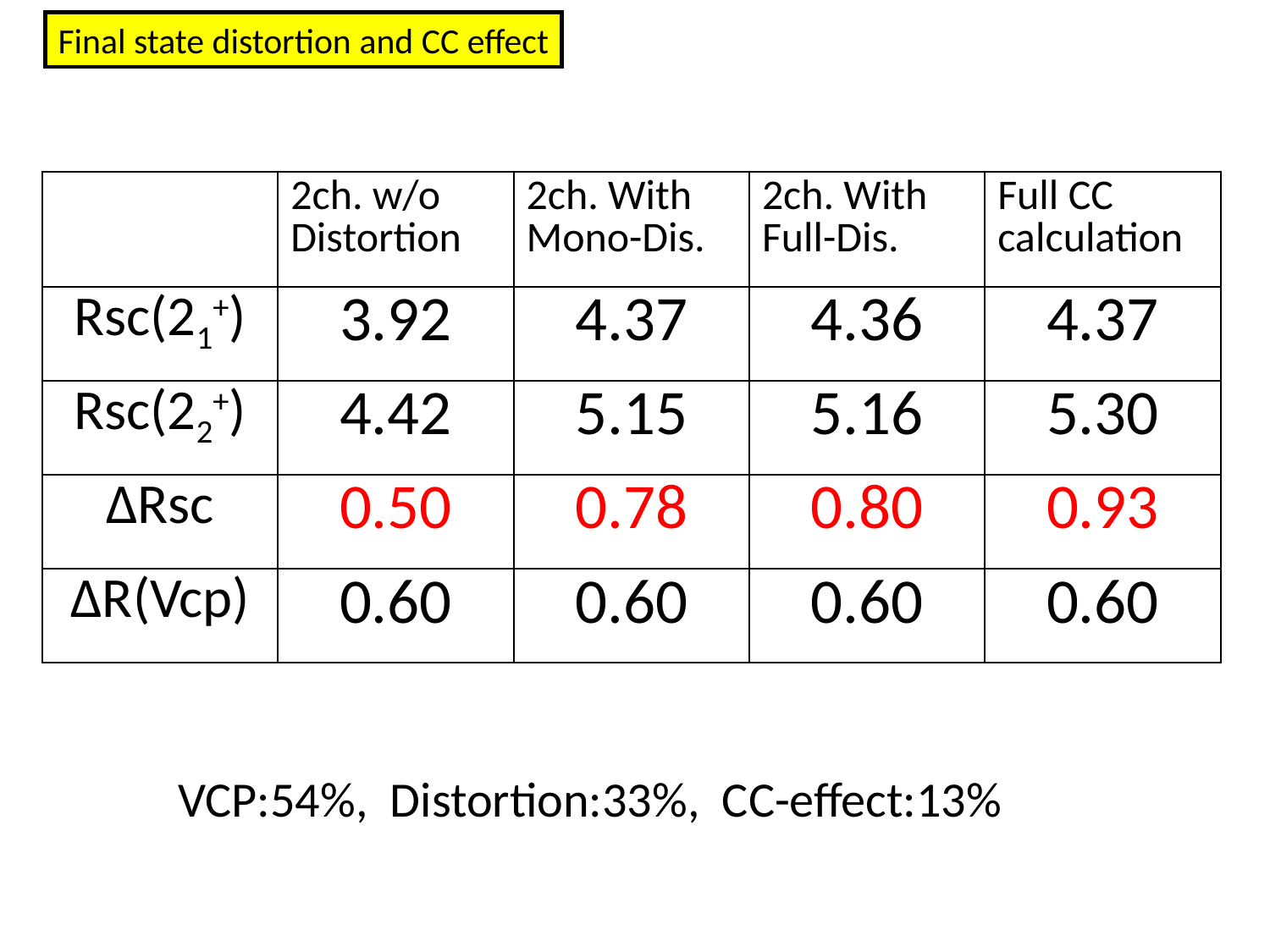

Final state distortion and CC effect
|  | 2ch. w/o Distortion | 2ch. With Mono-Dis. | 2ch. With Full-Dis. | Full CC calculation |
| --- | --- | --- | --- | --- |
| Rsc(21+) | 3.92 | 4.37 | 4.36 | 4.37 |
| Rsc(22+) | 4.42 | 5.15 | 5.16 | 5.30 |
| ΔRsc | 0.50 | 0.78 | 0.80 | 0.93 |
| ΔR(Vcp) | 0.60 | 0.60 | 0.60 | 0.60 |
VCP:54%,  Distortion:33%,  CC-effect:13%